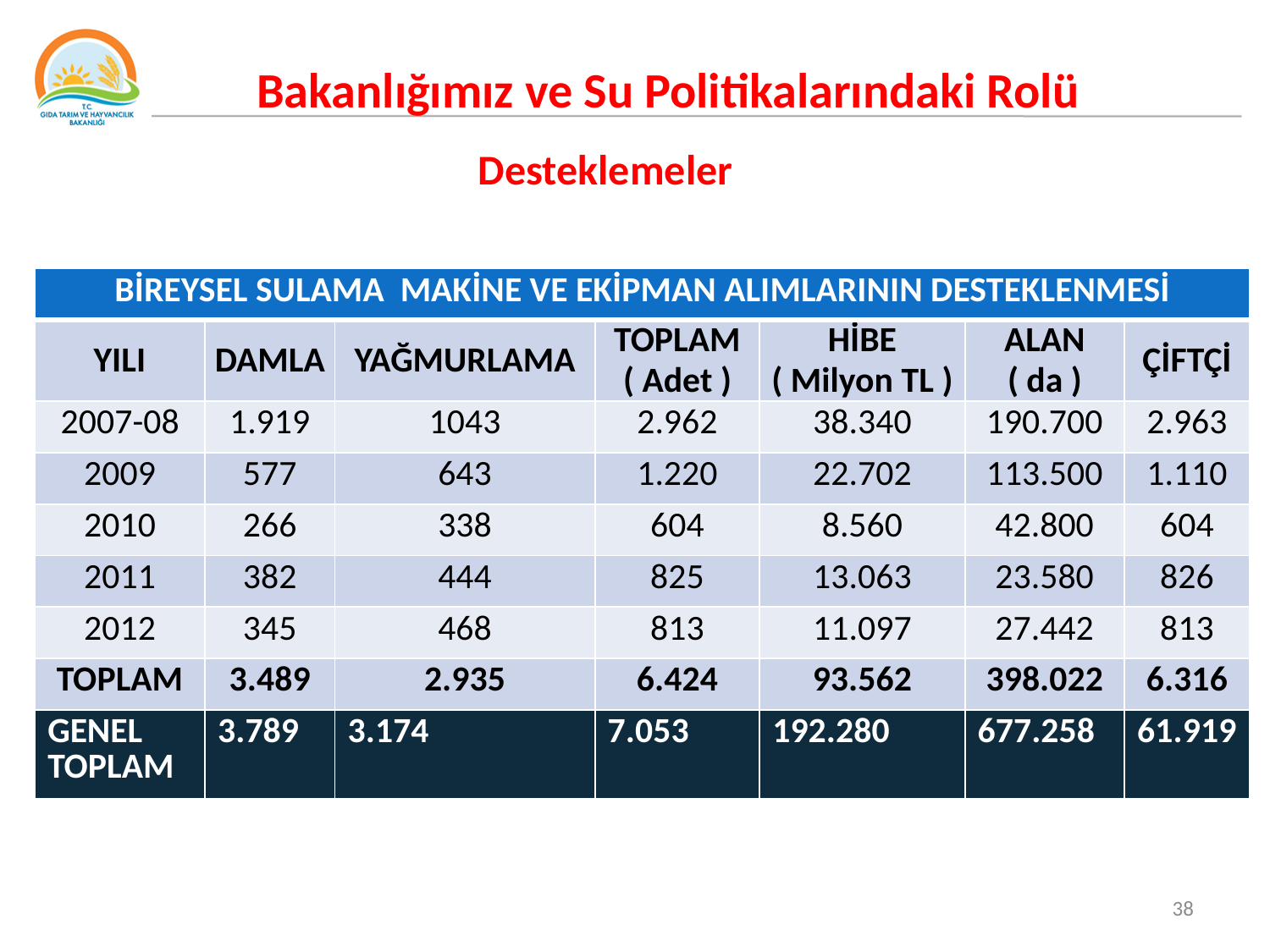

Bakanlığımız ve Su Politikalarındaki Rolü
Desteklemeler
| BİREYSEL SULAMA MAKİNE VE EKİPMAN ALIMLARININ DESTEKLENMESİ |  |  |  |  |  |  |
| --- | --- | --- | --- | --- | --- | --- |
| YILI | DAMLA | YAĞMURLAMA | TOPLAM ( Adet ) | HİBE ( Milyon TL ) | ALAN ( da ) | ÇİFTÇİ |
| 2007-08 | 1.919 | 1043 | 2.962 | 38.340 | 190.700 | 2.963 |
| 2009 | 577 | 643 | 1.220 | 22.702 | 113.500 | 1.110 |
| 2010 | 266 | 338 | 604 | 8.560 | 42.800 | 604 |
| 2011 | 382 | 444 | 825 | 13.063 | 23.580 | 826 |
| 2012 | 345 | 468 | 813 | 11.097 | 27.442 | 813 |
| TOPLAM | 3.489 | 2.935 | 6.424 | 93.562 | 398.022 | 6.316 |
| GENEL TOPLAM | 3.789 | 3.174 | 7.053 | 192.280 | 677.258 | 61.919 |
38